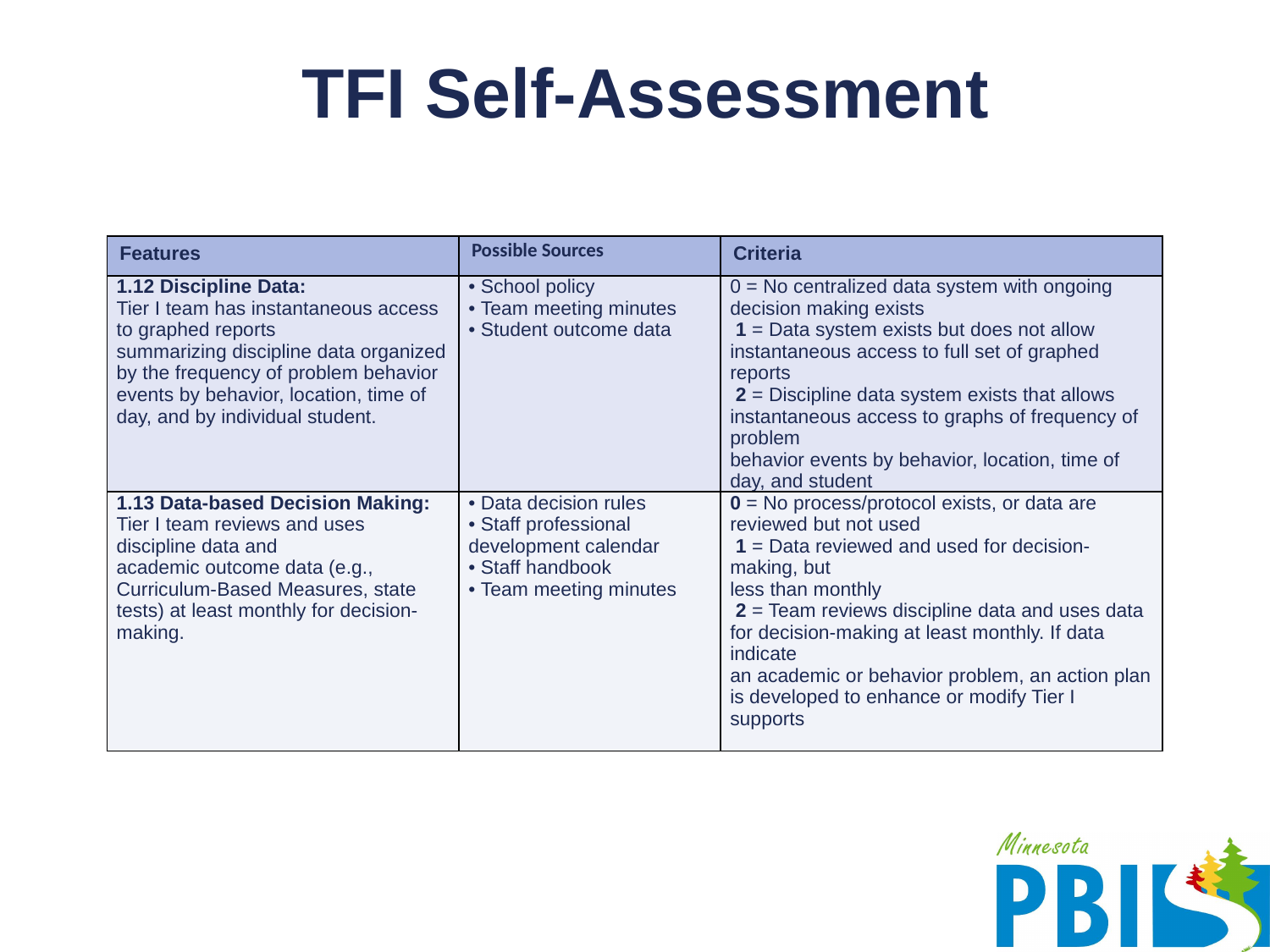

# TFI Self-Assessment
| Features | Possible Sources | Criteria |
| --- | --- | --- |
| 1.12 Discipline Data: Tier I team has instantaneous access to graphed reports summarizing discipline data organized by the frequency of problem behavior events by behavior, location, time of day, and by individual student. | • School policy • Team meeting minutes • Student outcome data | 0 = No centralized data system with ongoing decision making exists  1 = Data system exists but does not allow instantaneous access to full set of graphed reports  2 = Discipline data system exists that allows instantaneous access to graphs of frequency of problem behavior events by behavior, location, time of day, and student |
| 1.13 Data-based Decision Making: Tier I team reviews and uses discipline data and academic outcome data (e.g., Curriculum-Based Measures, state tests) at least monthly for decision-making. | • Data decision rules • Staff professional development calendar • Staff handbook • Team meeting minutes | 0 = No process/protocol exists, or data are reviewed but not used  1 = Data reviewed and used for decision-making, but less than monthly  2 = Team reviews discipline data and uses data for decision-making at least monthly. If data indicate an academic or behavior problem, an action plan is developed to enhance or modify Tier I supports |